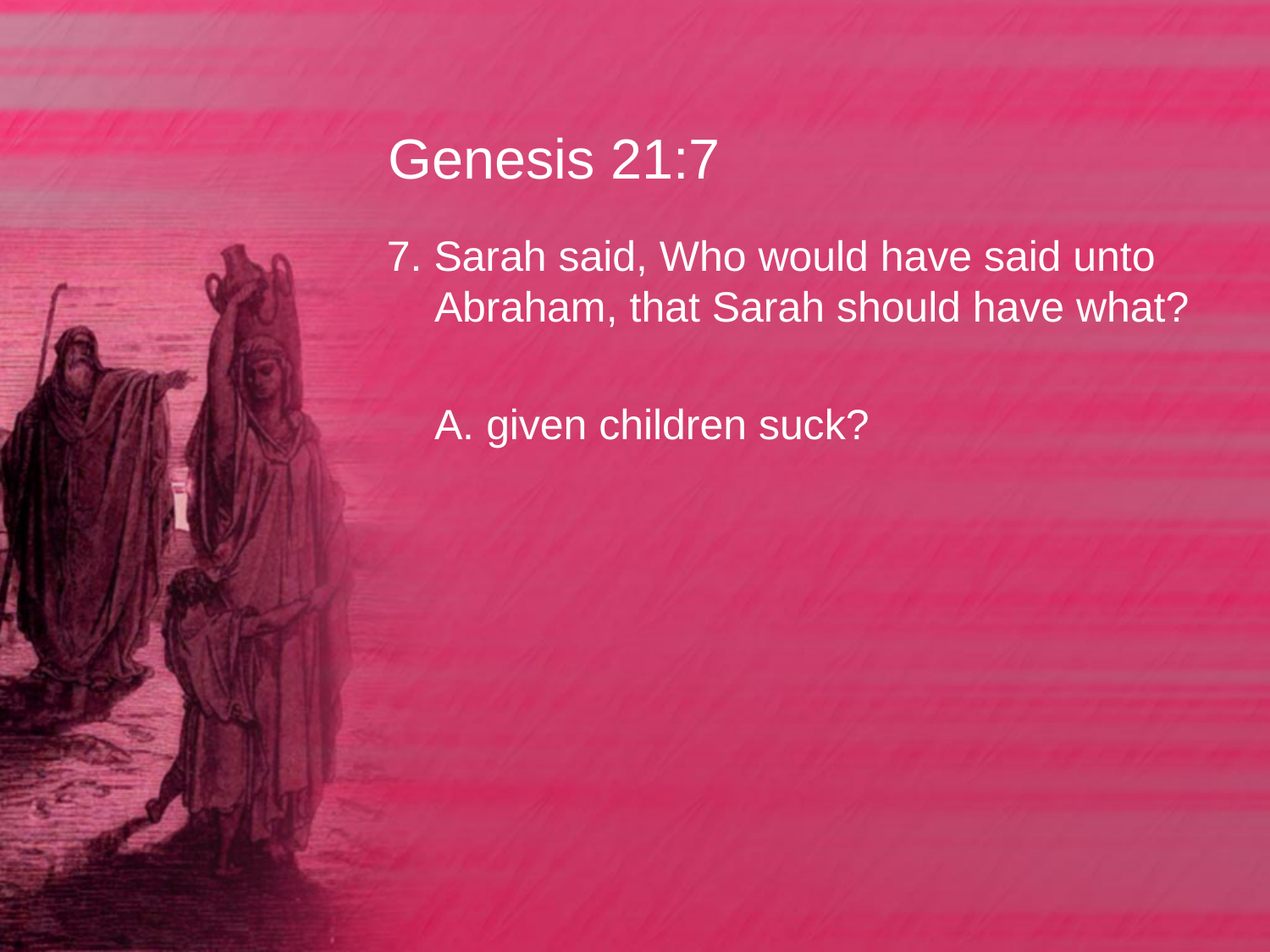

# Genesis 21:7
7. Sarah said, Who would have said unto Abraham, that Sarah should have what?

	A. given children suck?